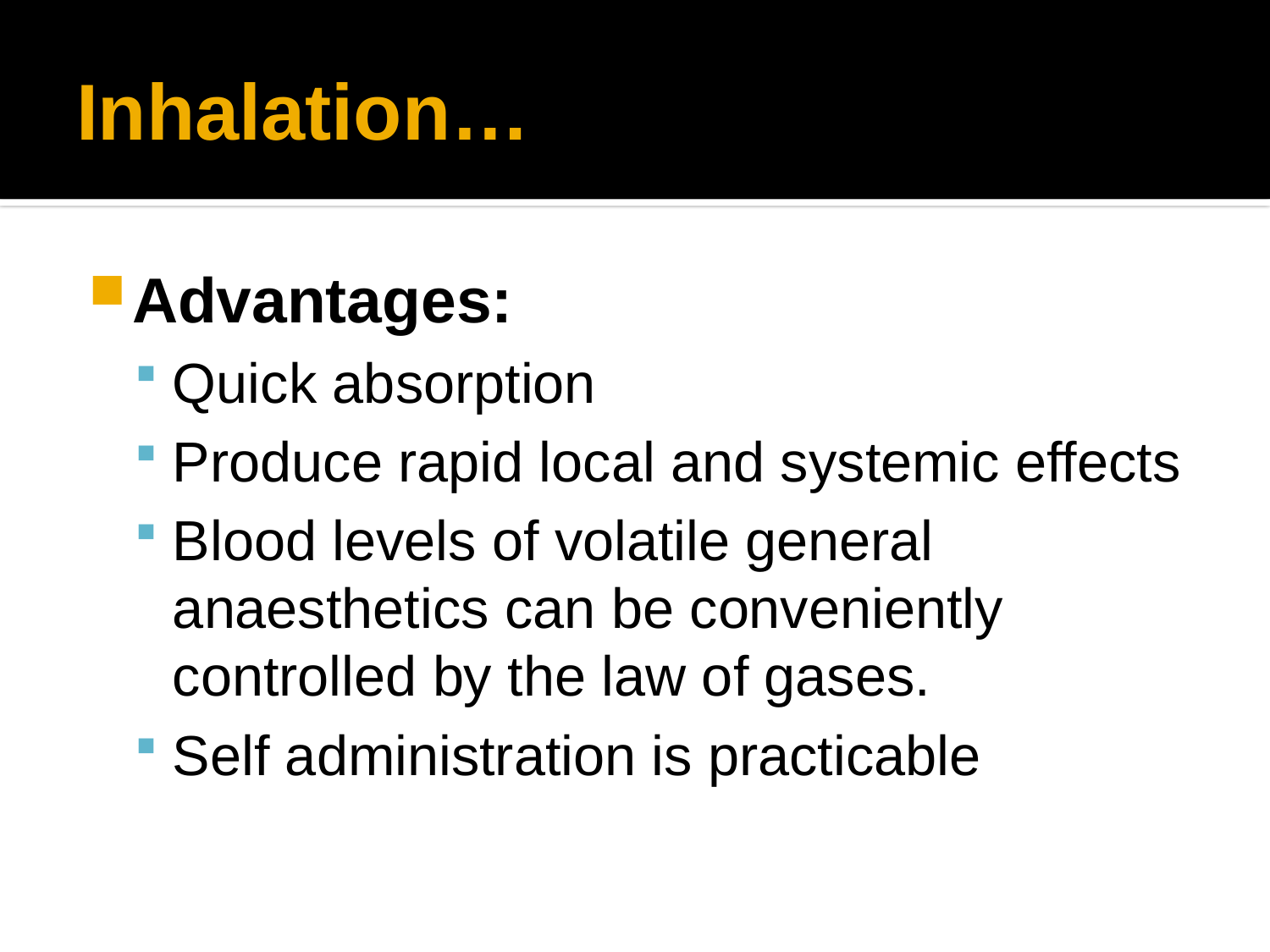

# Inhalation…
Advantages:
Quick absorption
Produce rapid local and systemic effects
Blood levels of volatile general anaesthetics can be conveniently controlled by the law of gases.
Self administration is practicable